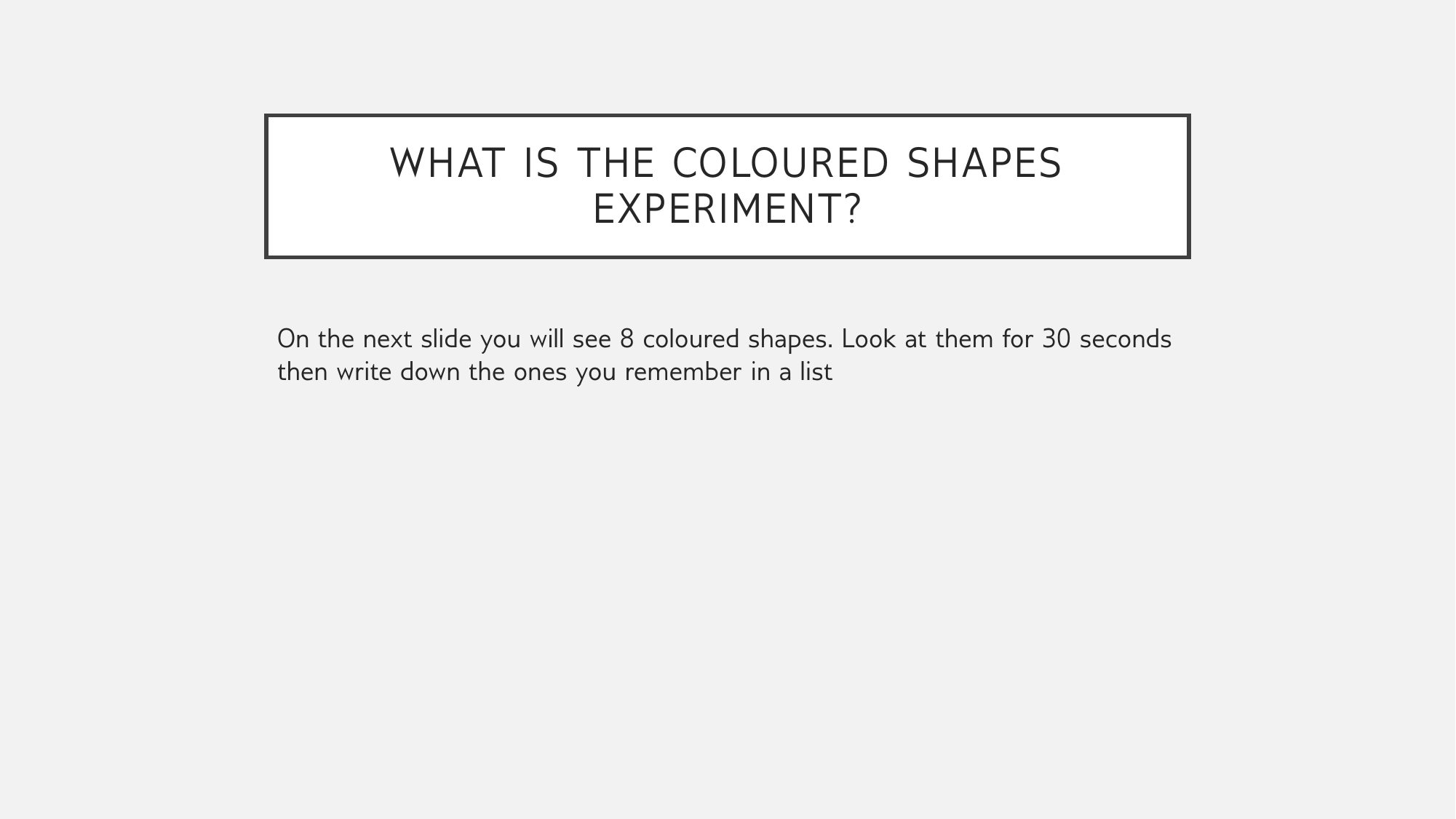

# What is the coloured shapes experiment?
On the next slide you will see 8 coloured shapes. Look at them for 30 seconds then write down the ones you remember in a list